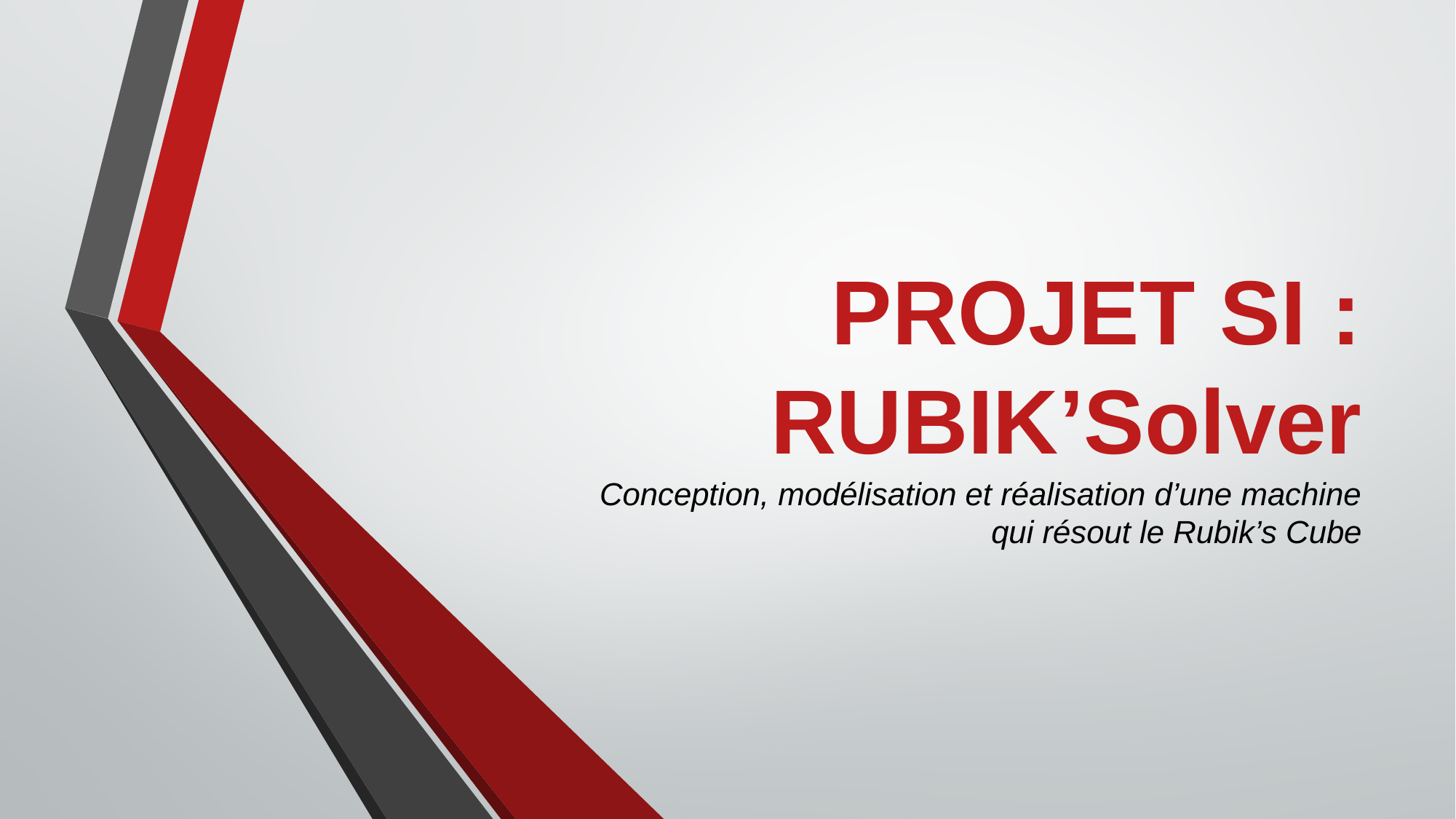

# PROJET SI : RUBIK’Solver
Conception, modélisation et réalisation d’une machine qui résout le Rubik’s Cube